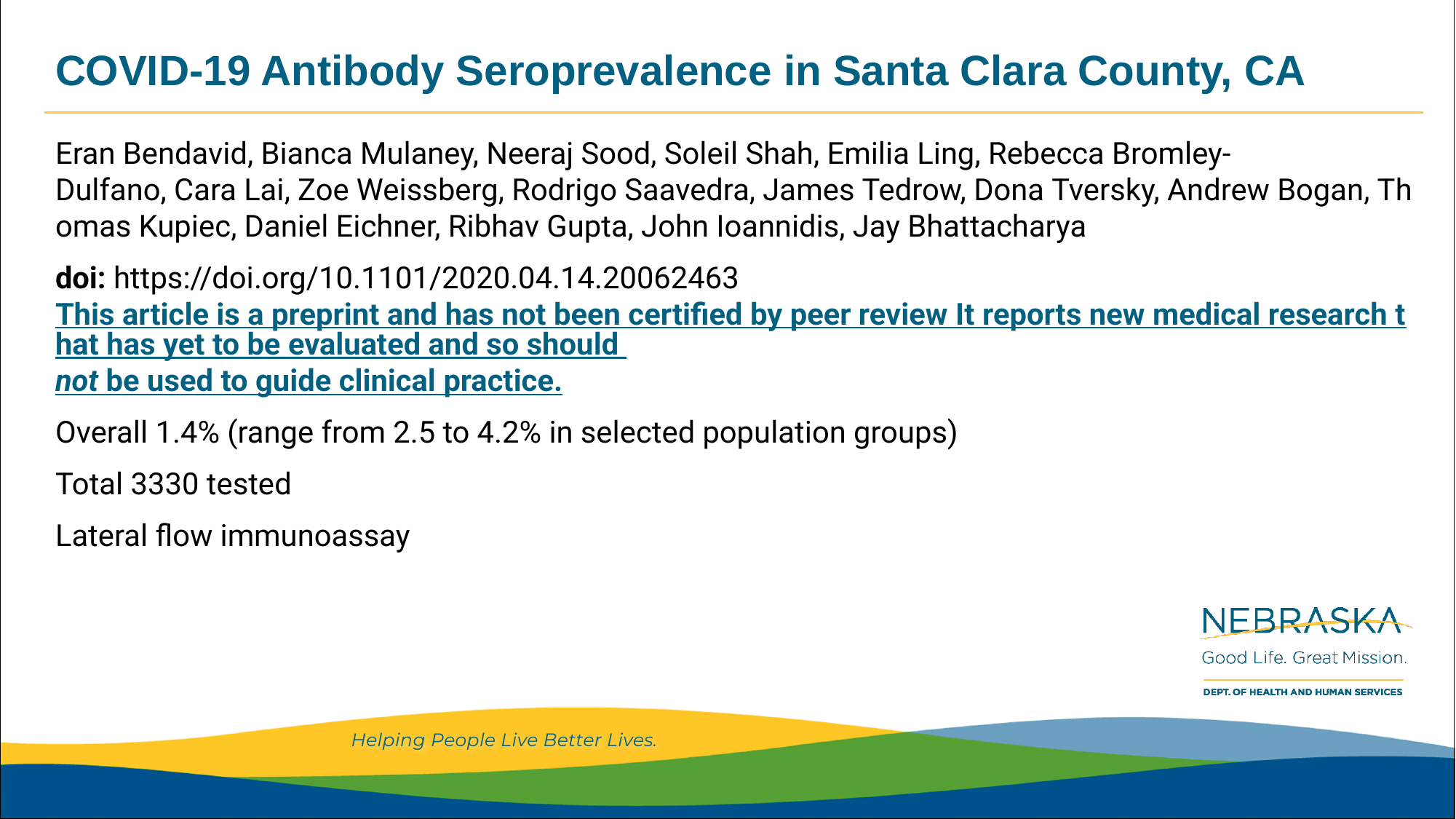

# COVID-19 Antibody Seroprevalence in Santa Clara County, CA
Eran Bendavid, Bianca Mulaney, Neeraj Sood, Soleil Shah, Emilia Ling, Rebecca Bromley-Dulfano, Cara Lai, Zoe Weissberg, Rodrigo Saavedra, James Tedrow, Dona Tversky, Andrew Bogan, Thomas Kupiec, Daniel Eichner, Ribhav Gupta, John Ioannidis, Jay Bhattacharya
doi: https://doi.org/10.1101/2020.04.14.20062463This article is a preprint and has not been certified by peer review It reports new medical research that has yet to be evaluated and so should not be used to guide clinical practice.
Overall 1.4% (range from 2.5 to 4.2% in selected population groups)
Total 3330 tested
Lateral flow immunoassay